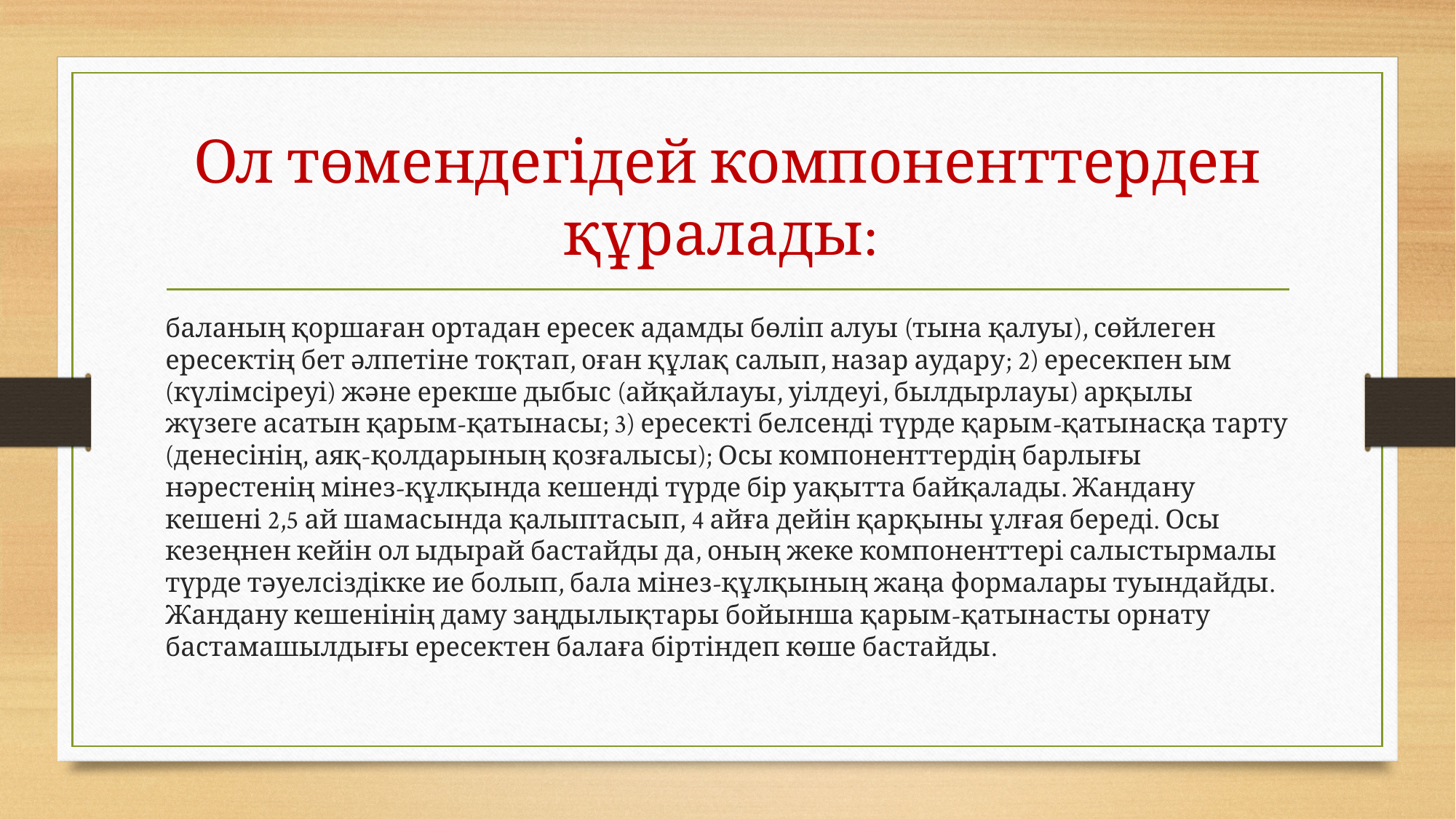

# Ол төмендегідей компоненттерден құралады:
баланың қоршаған ортадан ересек адамды бөліп алуы (тына қалуы), сөйлеген ересектің бет əлпетіне тоқтап, оған құлақ салып, назар аудару; 2) ересекпен ым (күлімсіреуі) жəне ерекше дыбыс (айқайлауы, уілдеуі, былдырлауы) арқылы жүзеге асатын қарым-қатынасы; 3) ересекті белсенді түрде қарым-қатынасқа тарту (денесінің, аяқ-қолдарының қозғалысы); Осы компоненттердің барлығы нəрестенің мінез-құлқында кешенді түрде бір уақытта байқалады. Жандану кешені 2,5 ай шамасында қалыптасып, 4 айға дейін қарқыны ұлғая береді. Осы кезеңнен кейін ол ыдырай бастайды да, оның жеке компоненттері салыстырмалы түрде тəуелсіздікке ие болып, бала мінез-құлқының жаңа формалары туындайды. Жандану кешенінің даму заңдылықтары бойынша қарым-қатынасты орнату бастамашылдығы ересектен балаға біртіндеп көше бастайды.